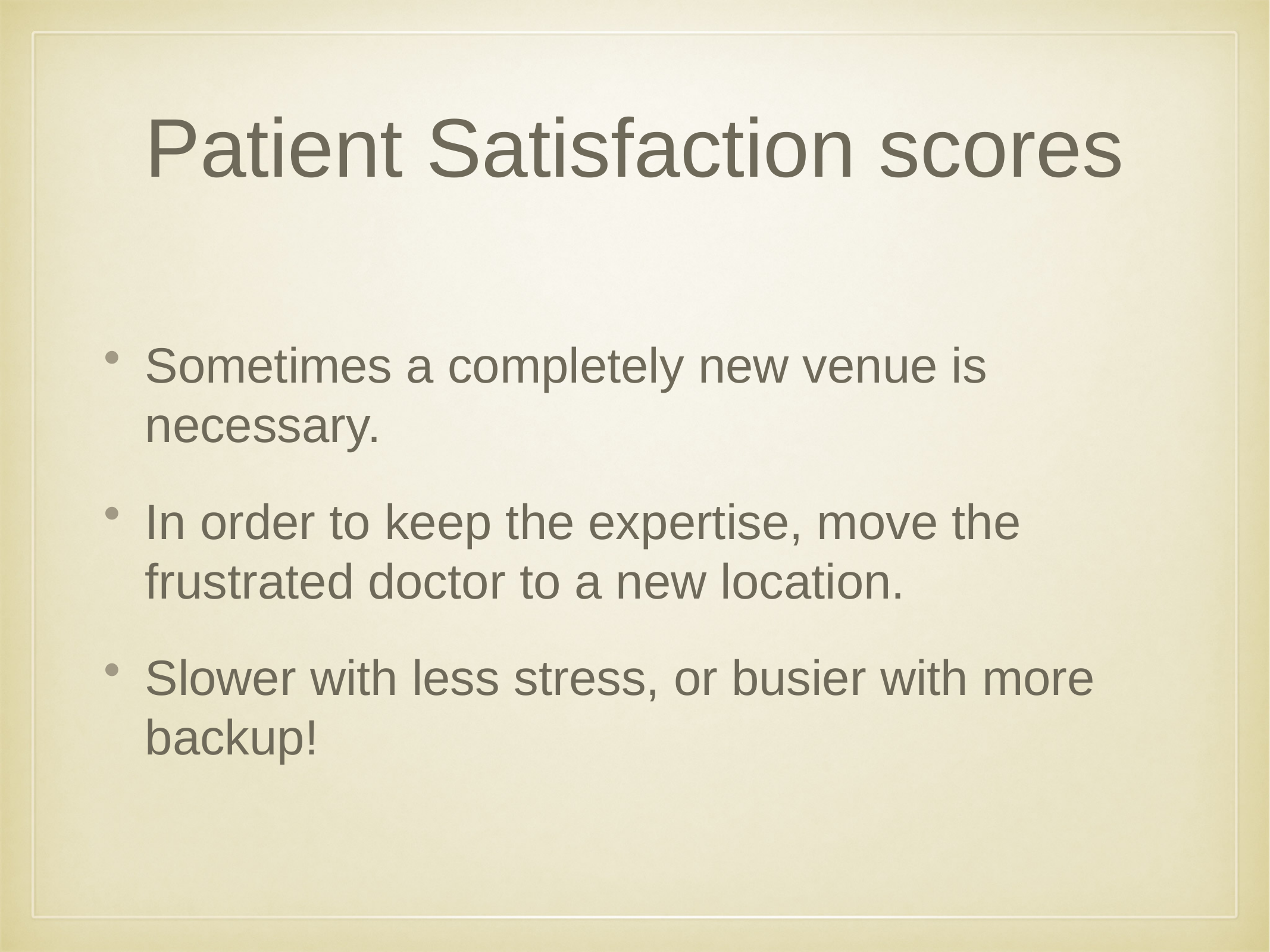

# Patient Satisfaction scores
Sometimes a completely new venue is necessary.
In order to keep the expertise, move the frustrated doctor to a new location.
Slower with less stress, or busier with more backup!